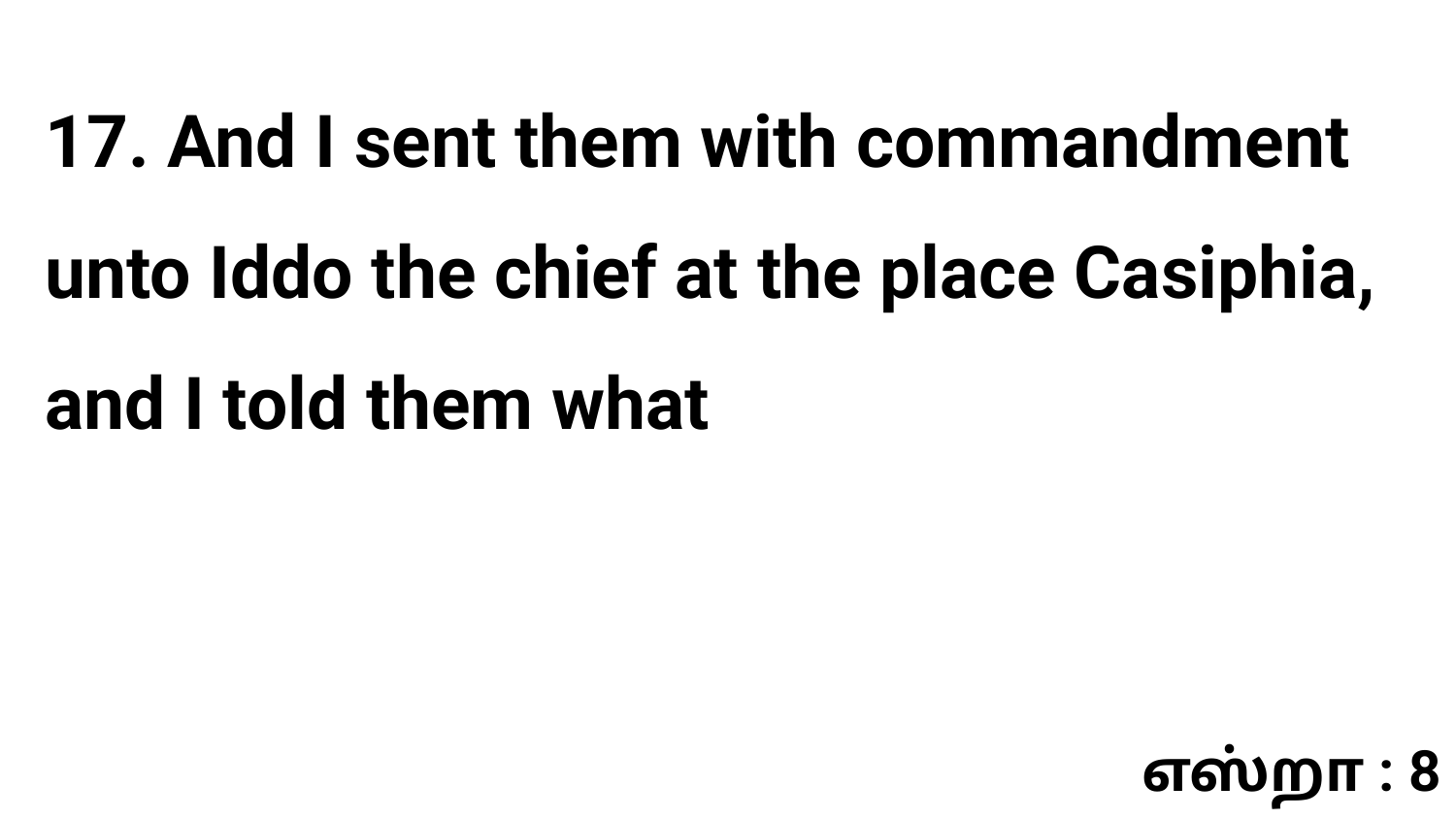

17. And I sent them with commandment unto Iddo the chief at the place Casiphia, and I told them what
எஸ்றா : 8